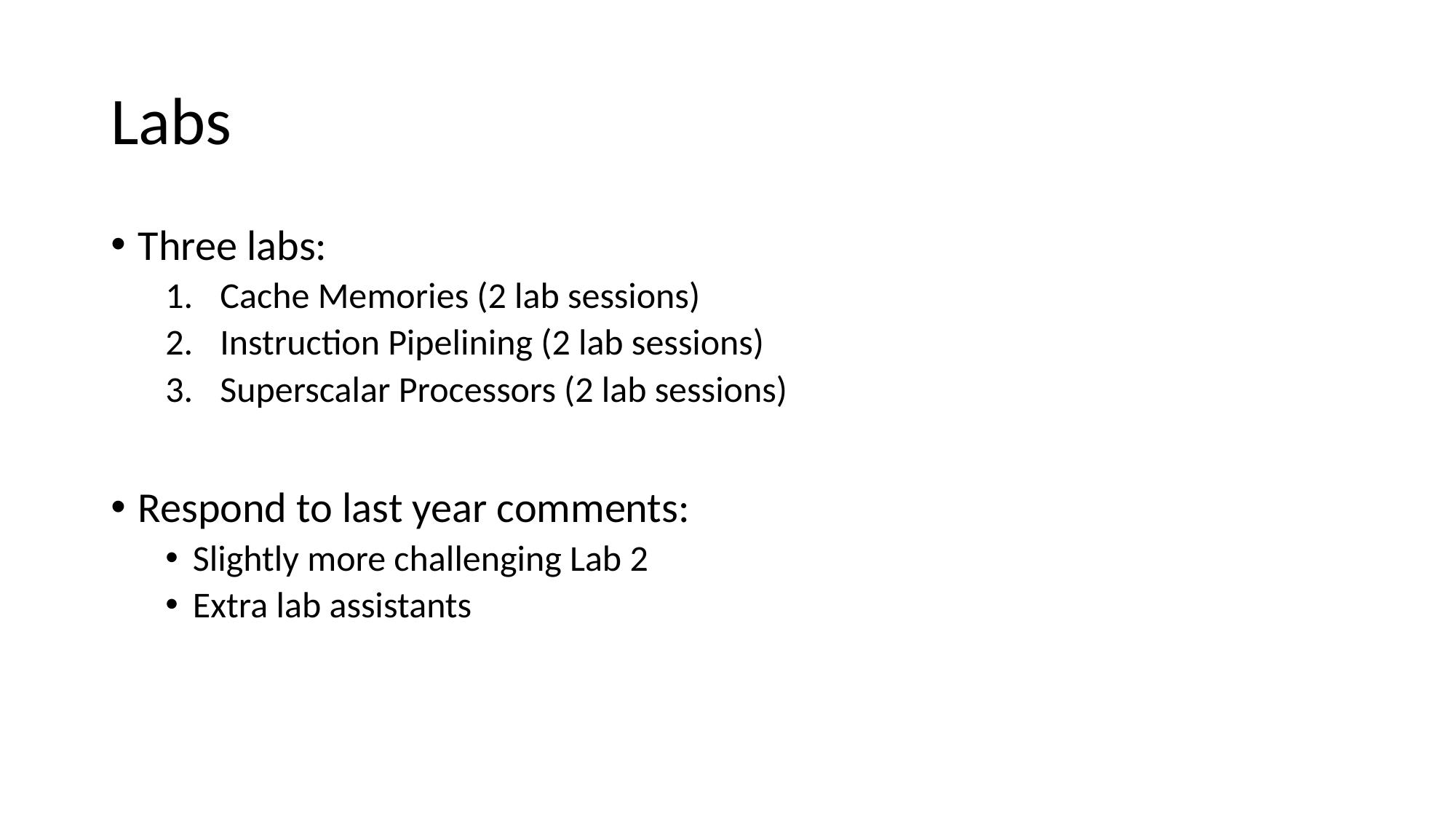

# Labs
Three labs:
Cache Memories (2 lab sessions)
Instruction Pipelining (2 lab sessions)
Superscalar Processors (2 lab sessions)

Respond to last year comments:
Slightly more challenging Lab 2
Extra lab assistants